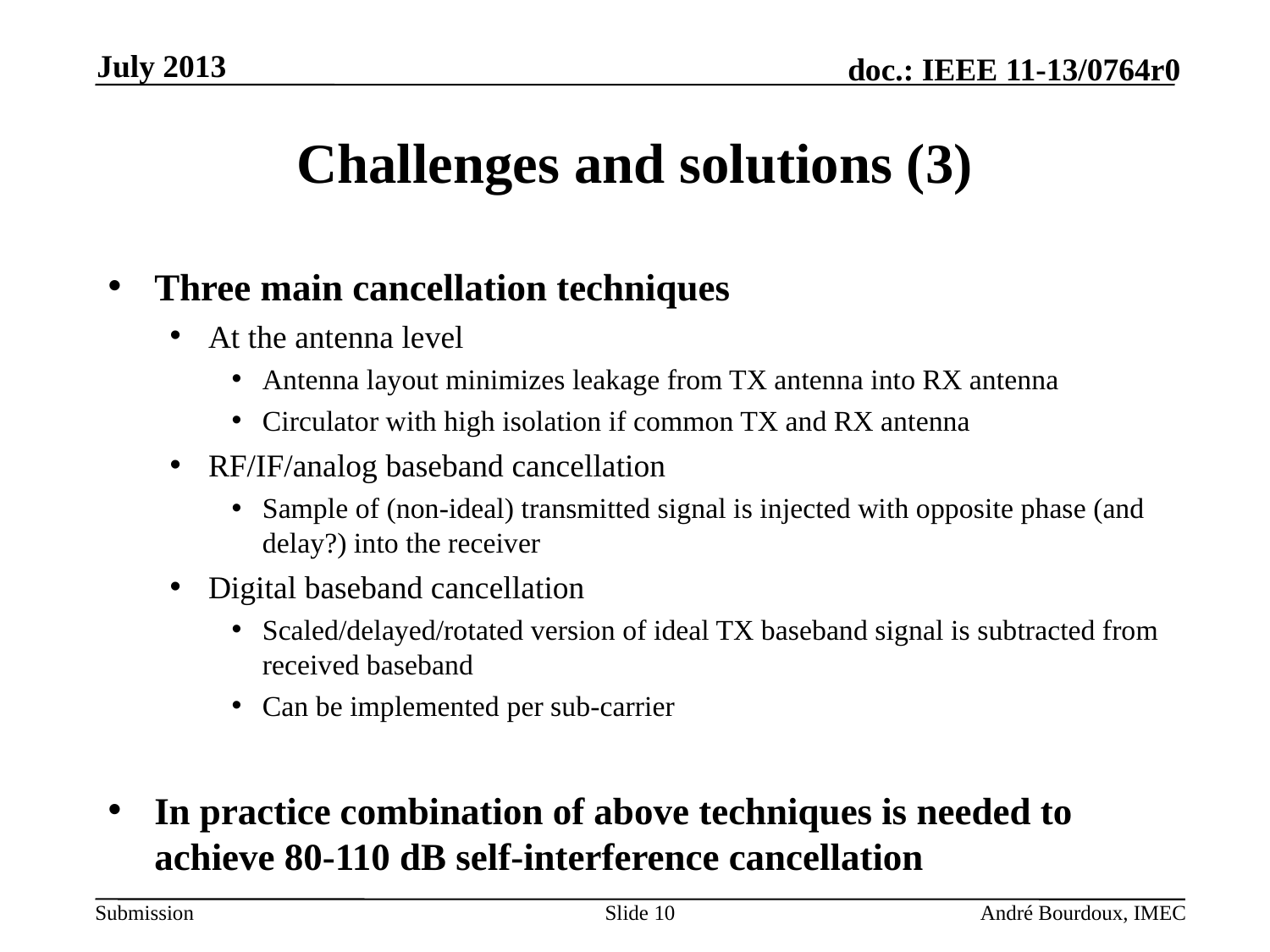

July 2013
# Challenges and solutions (3)
Three main cancellation techniques
At the antenna level
Antenna layout minimizes leakage from TX antenna into RX antenna
Circulator with high isolation if common TX and RX antenna
RF/IF/analog baseband cancellation
Sample of (non-ideal) transmitted signal is injected with opposite phase (and delay?) into the receiver
Digital baseband cancellation
Scaled/delayed/rotated version of ideal TX baseband signal is subtracted from received baseband
Can be implemented per sub-carrier

In practice combination of above techniques is needed to achieve 80-110 dB self-interference cancellation

Slide 10
André Bourdoux, IMEC